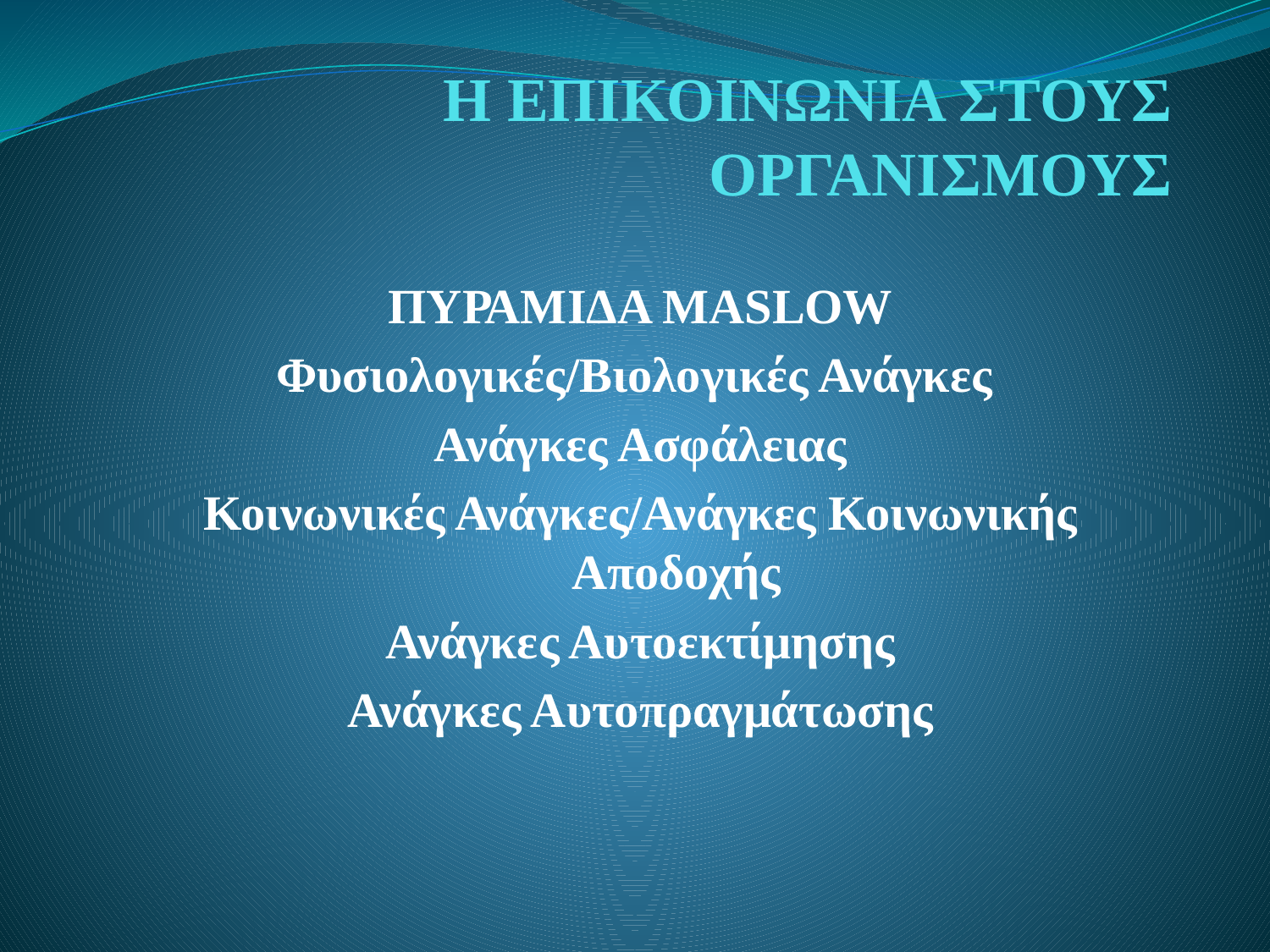

# Η ΕΠΙΚΟΙΝΩΝΙΑ ΣΤΟΥΣ ΟΡΓΑΝΙΣΜΟΥΣ
ΠΥΡΑΜΙΔΑ MASLOW
Φυσιολογικές/Βιολογικές Ανάγκες
Ανάγκες Ασφάλειας
Κοινωνικές Ανάγκες/Ανάγκες Κοινωνικής Αποδοχής
Ανάγκες Αυτοεκτίμησης
Ανάγκες Αυτοπραγμάτωσης